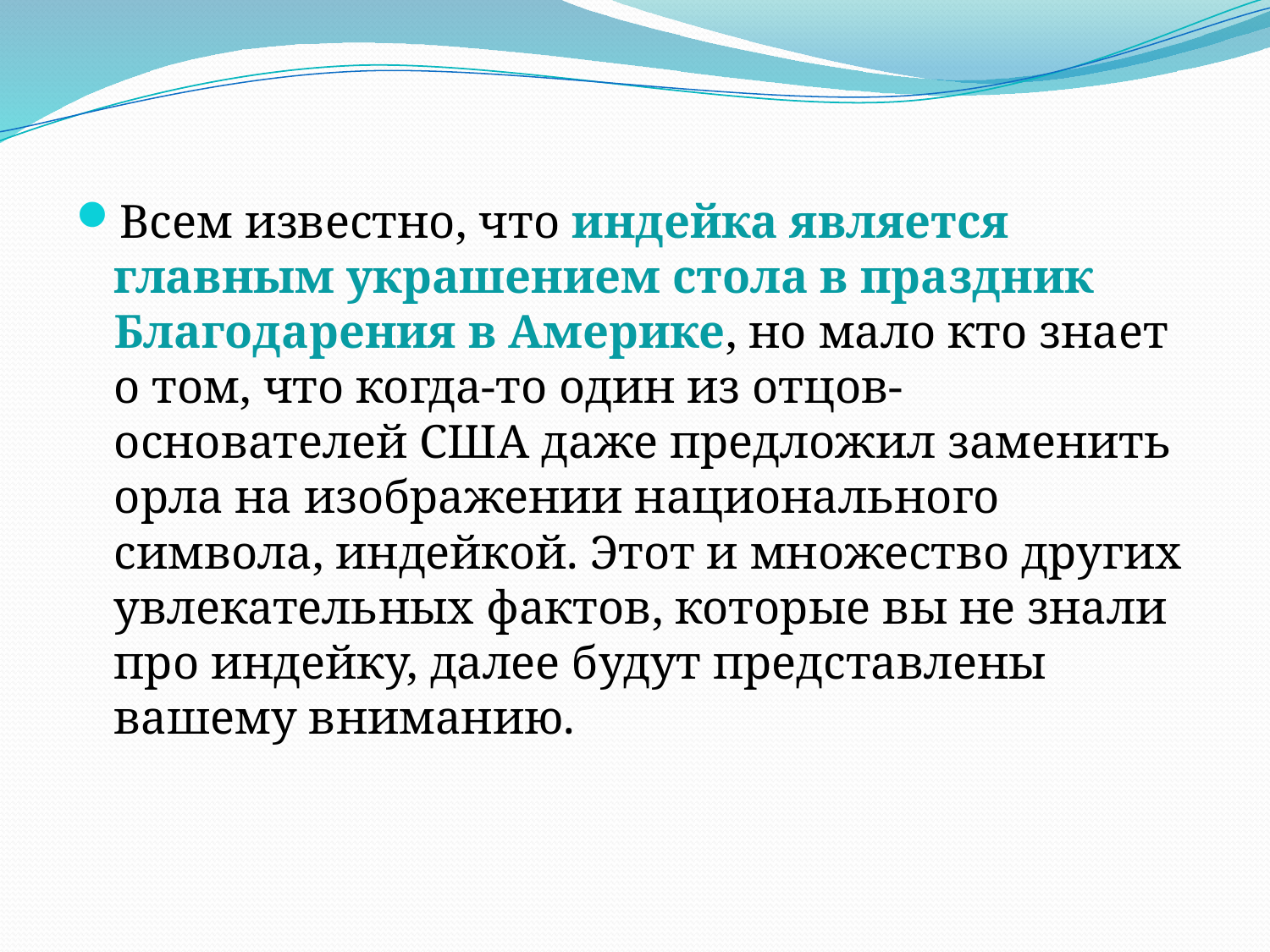

Всем известно, что индейка является главным украшением стола в праздник Благодарения в Америке, но мало кто знает о том, что когда-то один из отцов-основателей США даже предложил заменить орла на изображении национального символа, индейкой. Этот и множество других увлекательных фактов, которые вы не знали про индейку, далее будут представлены вашему вниманию.